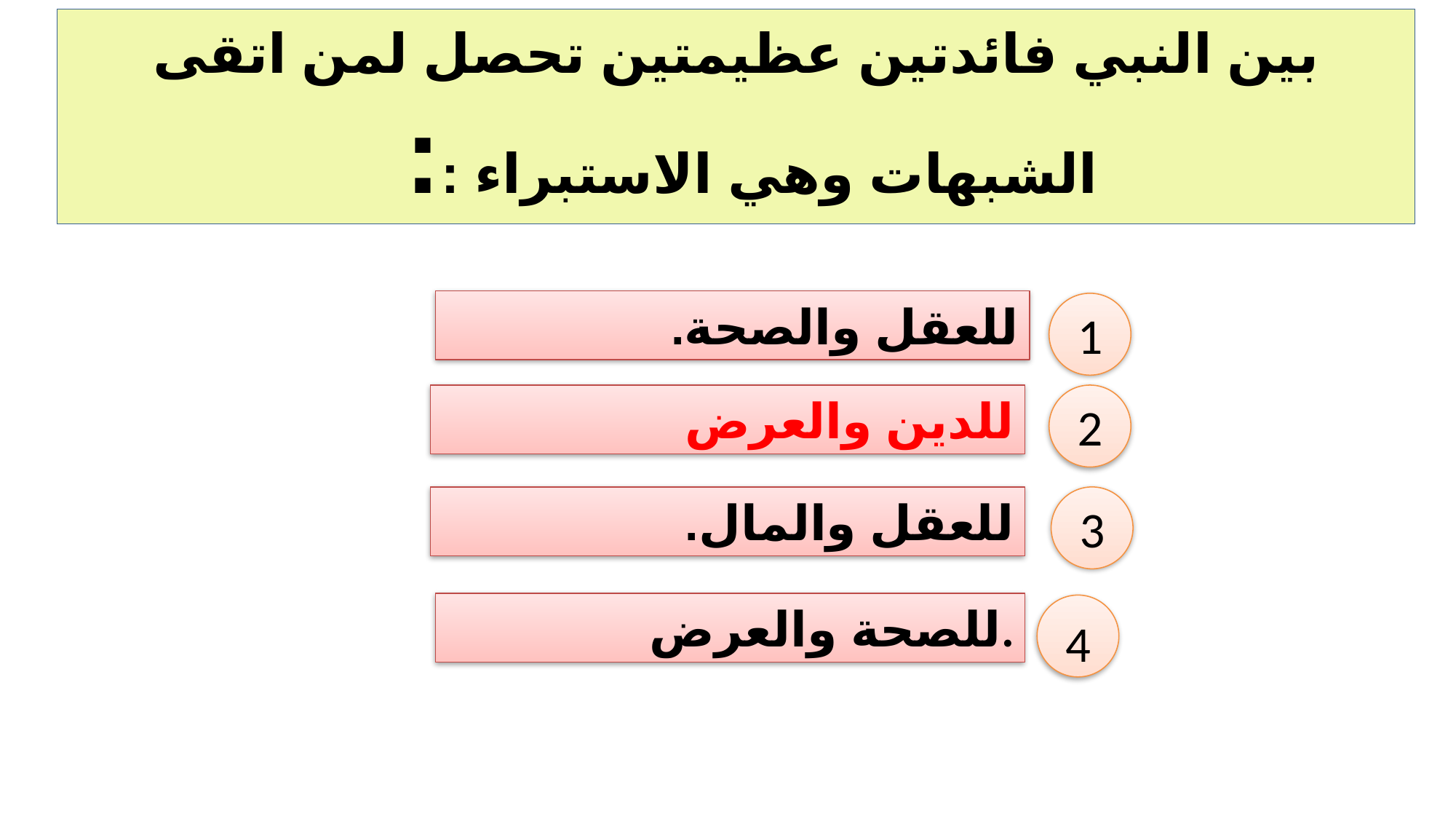

# بين النبي فائدتين عظيمتين تحصل لمن اتقى الشبهات وهي الاستبراء ::
للعقل والصحة.
1
للدين والعرض
2
للعقل والمال.
3
للصحة والعرض.
4